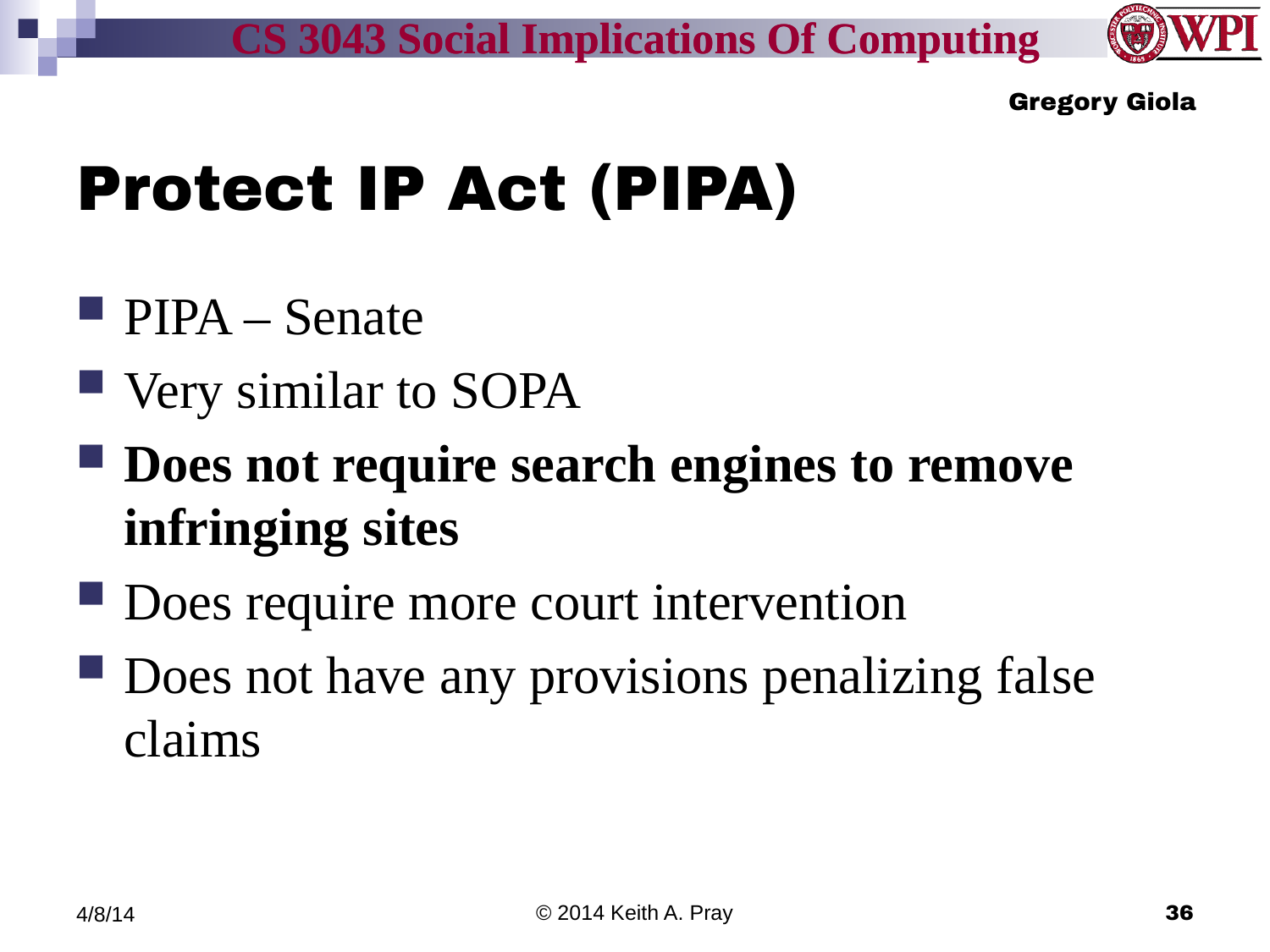

Gregory Giola
# Protect IP Act (PIPA)
PIPA – Senate
Very similar to SOPA
Does not require search engines to remove infringing sites
Does require more court intervention
Does not have any provisions penalizing false claims

4/8/14
© 2014 Keith A. Pray
36